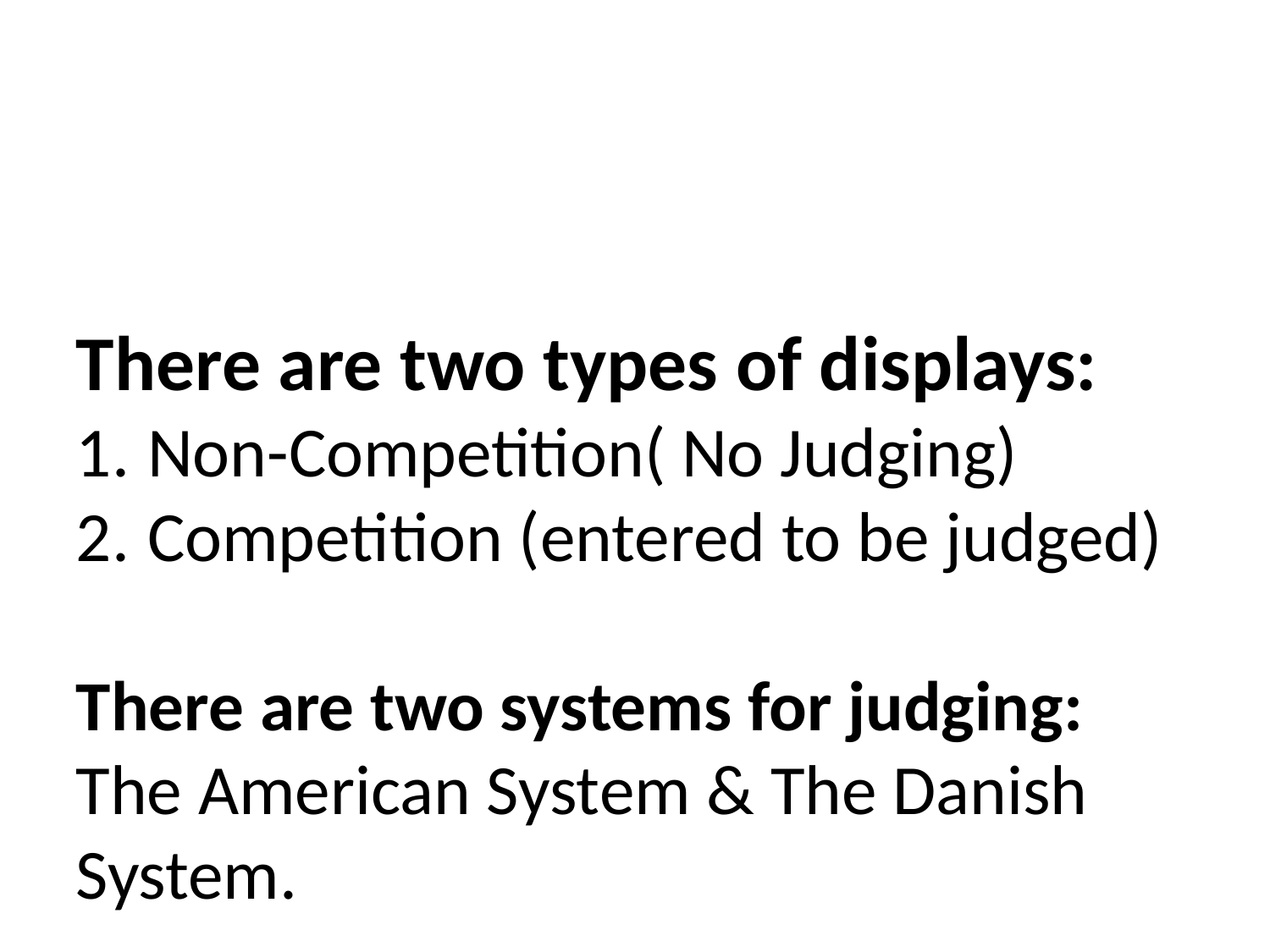

There are two types of displays:
Non-Competition( No Judging)
Competition (entered to be judged)

There are two systems for judging:
The American System & The Danish System.